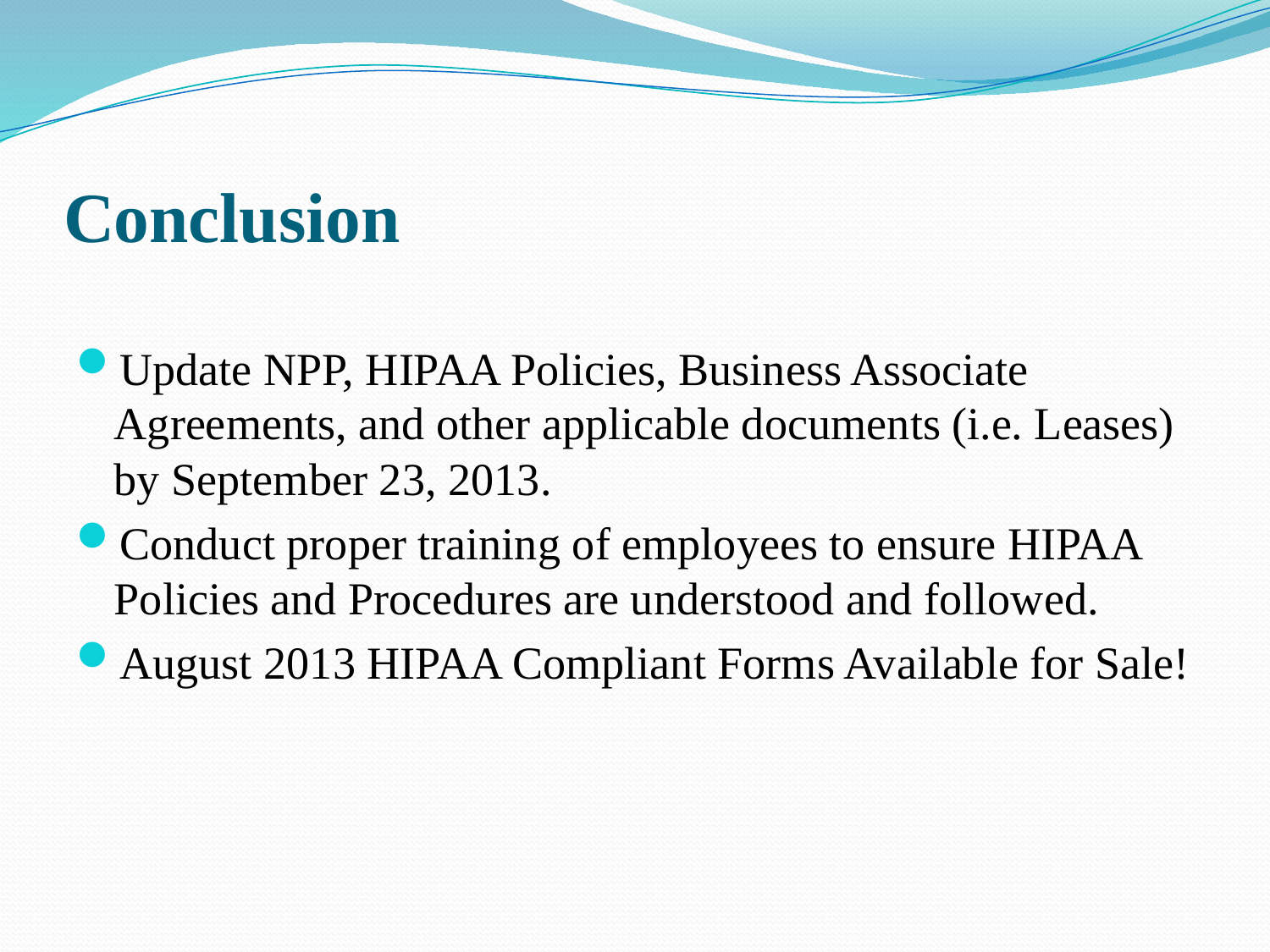

# Conclusion

Update NPP, HIPAA Policies, Business Associate Agreements, and other applicable documents (i.e. Leases) by September 23, 2013.
Conduct proper training of employees to ensure HIPAA Policies and Procedures are understood and followed.
August 2013 HIPAA Compliant Forms Available for Sale!